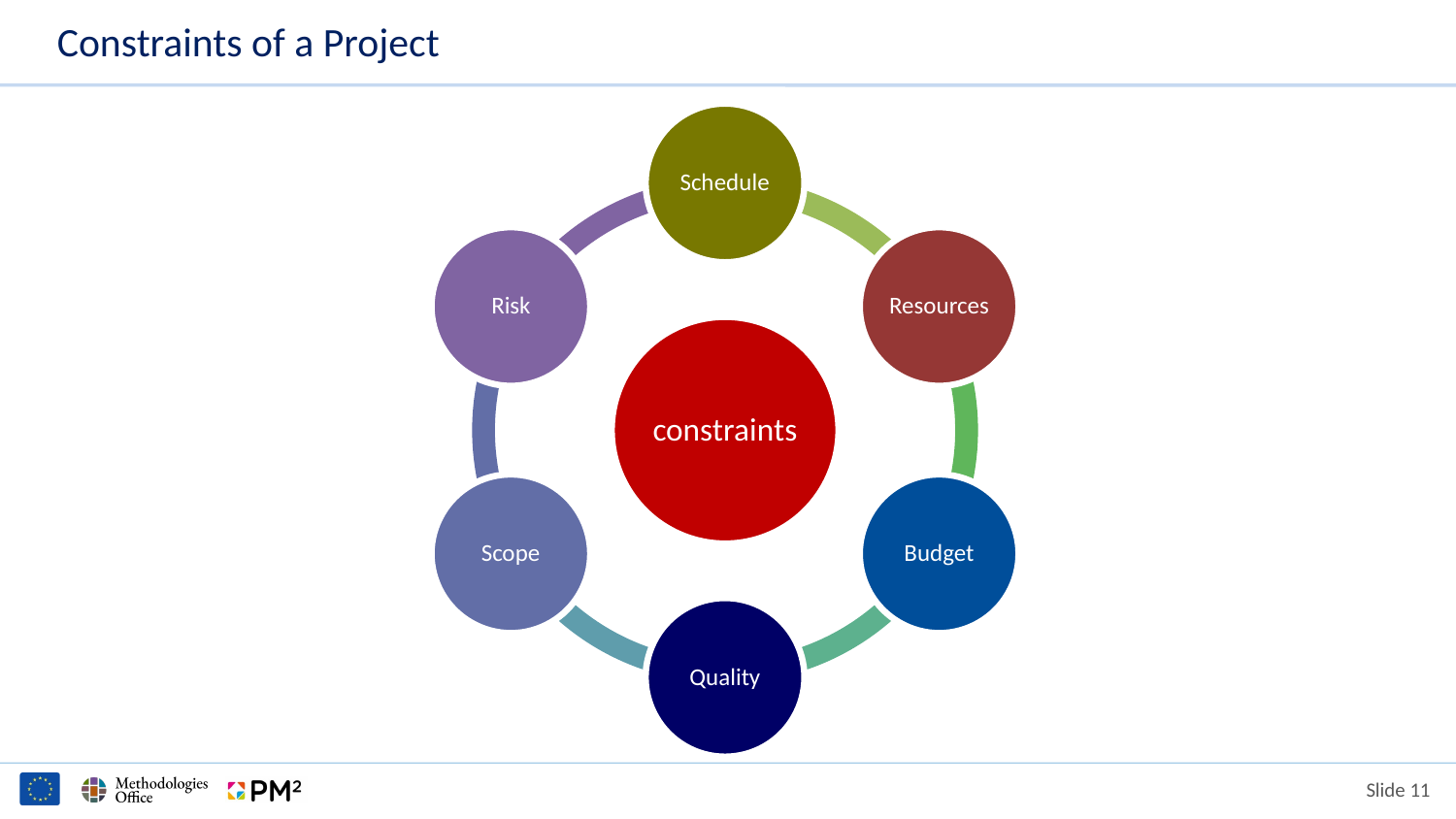

# Constraints of a Project
constraints
Schedule
Resources
Budget
Quality
Scope
Risk